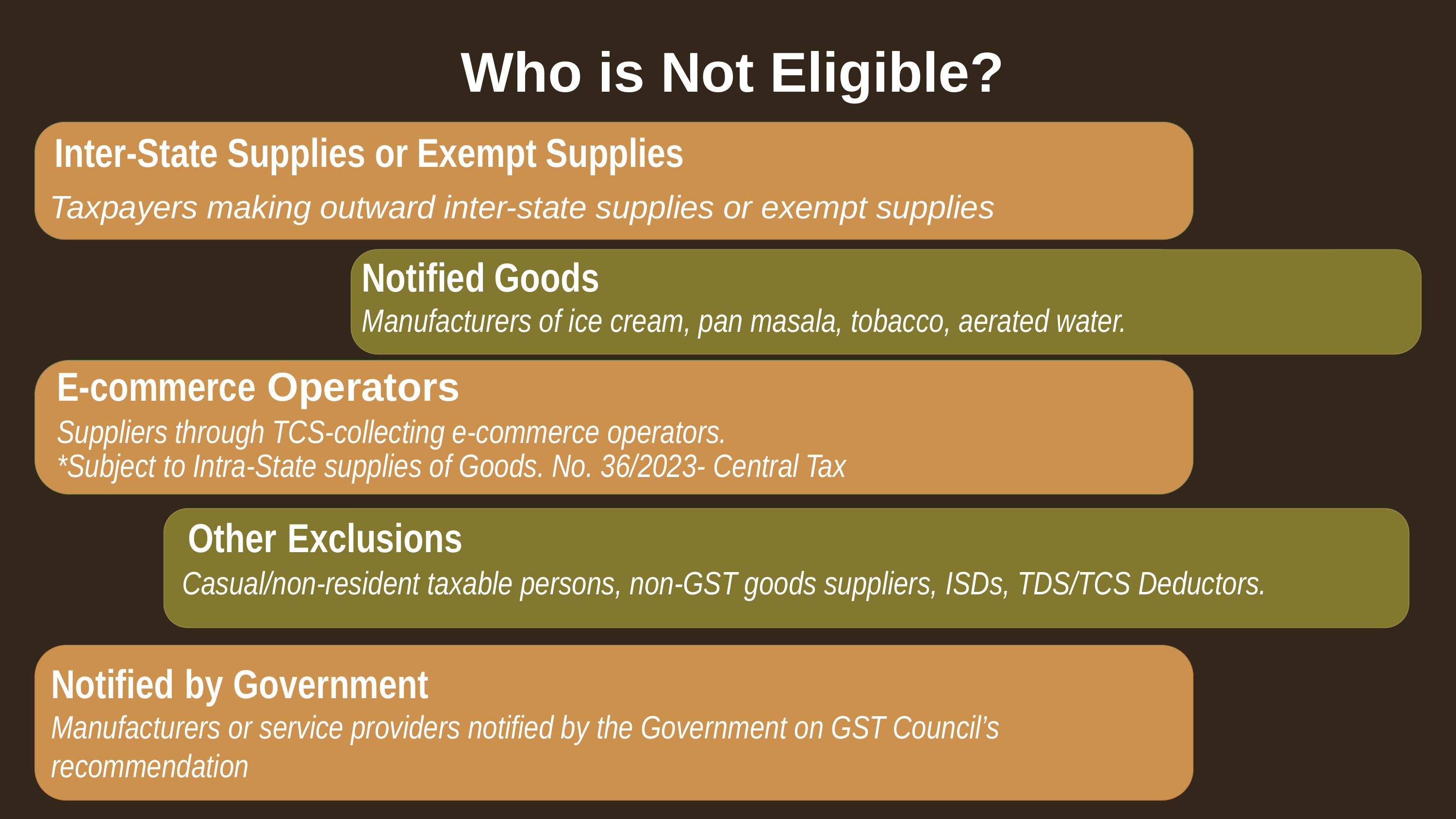

Who is Not Eligible?

Inter-State Supplies or Exempt Supplies
Taxpayers making outward inter-state supplies or exempt supplies

Notified Goods
Manufacturers of ice cream, pan masala, tobacco, aerated water.

E-commerce Operators

Suppliers through TCS-collecting e-commerce operators.
*Subject to Intra-State supplies of Goods. No. 36/2023- Central Tax

Other Exclusions
Casual/non-resident taxable persons, non-GST goods suppliers, ISDs, TDS/TCS Deductors.
Notified by Government
Manufacturers or service providers notified by the Government on GST Council’s recommendation